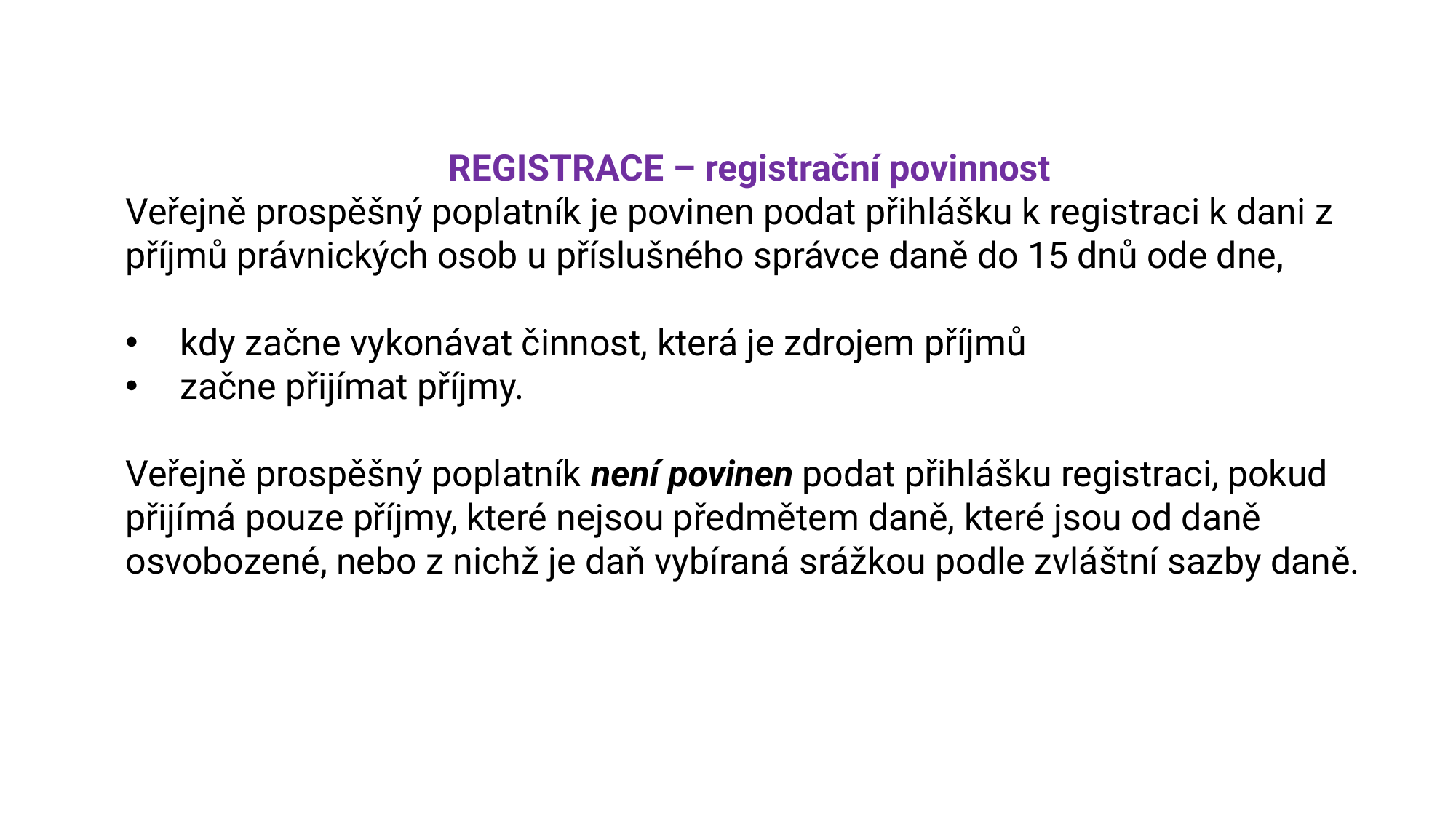

REGISTRACE – registrační povinnost
Veřejně prospěšný poplatník je povinen podat přihlášku k registraci k dani z příjmů právnických osob u příslušného správce daně do 15 dnů ode dne,

kdy začne vykonávat činnost, která je zdrojem příjmů
začne přijímat příjmy.

Veřejně prospěšný poplatník není povinen podat přihlášku registraci, pokud přijímá pouze příjmy, které nejsou předmětem daně, které jsou od daně osvobozené, nebo z nichž je daň vybíraná srážkou podle zvláštní sazby daně.